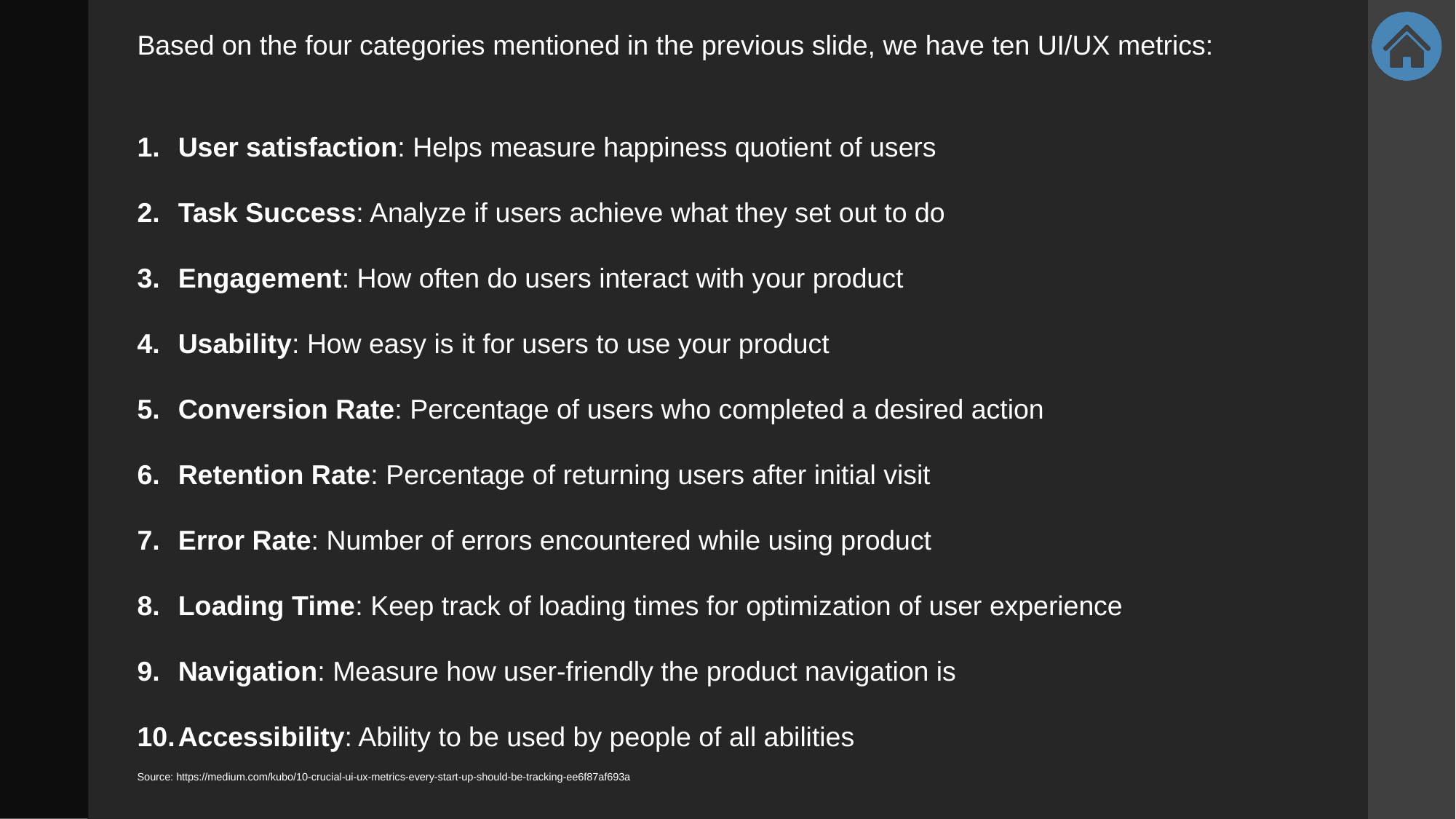

Based on the four categories mentioned in the previous slide, we have ten UI/UX metrics:

User satisfaction: Helps measure happiness quotient of users

Task Success: Analyze if users achieve what they set out to do

Engagement: How often do users interact with your product

Usability: How easy is it for users to use your product

Conversion Rate: Percentage of users who completed a desired action

Retention Rate: Percentage of returning users after initial visit

Error Rate: Number of errors encountered while using product

Loading Time: Keep track of loading times for optimization of user experience

Navigation: Measure how user-friendly the product navigation is

Accessibility: Ability to be used by people of all abilities
Source: https://medium.com/kubo/10-crucial-ui-ux-metrics-every-start-up-should-be-tracking-ee6f87af693a